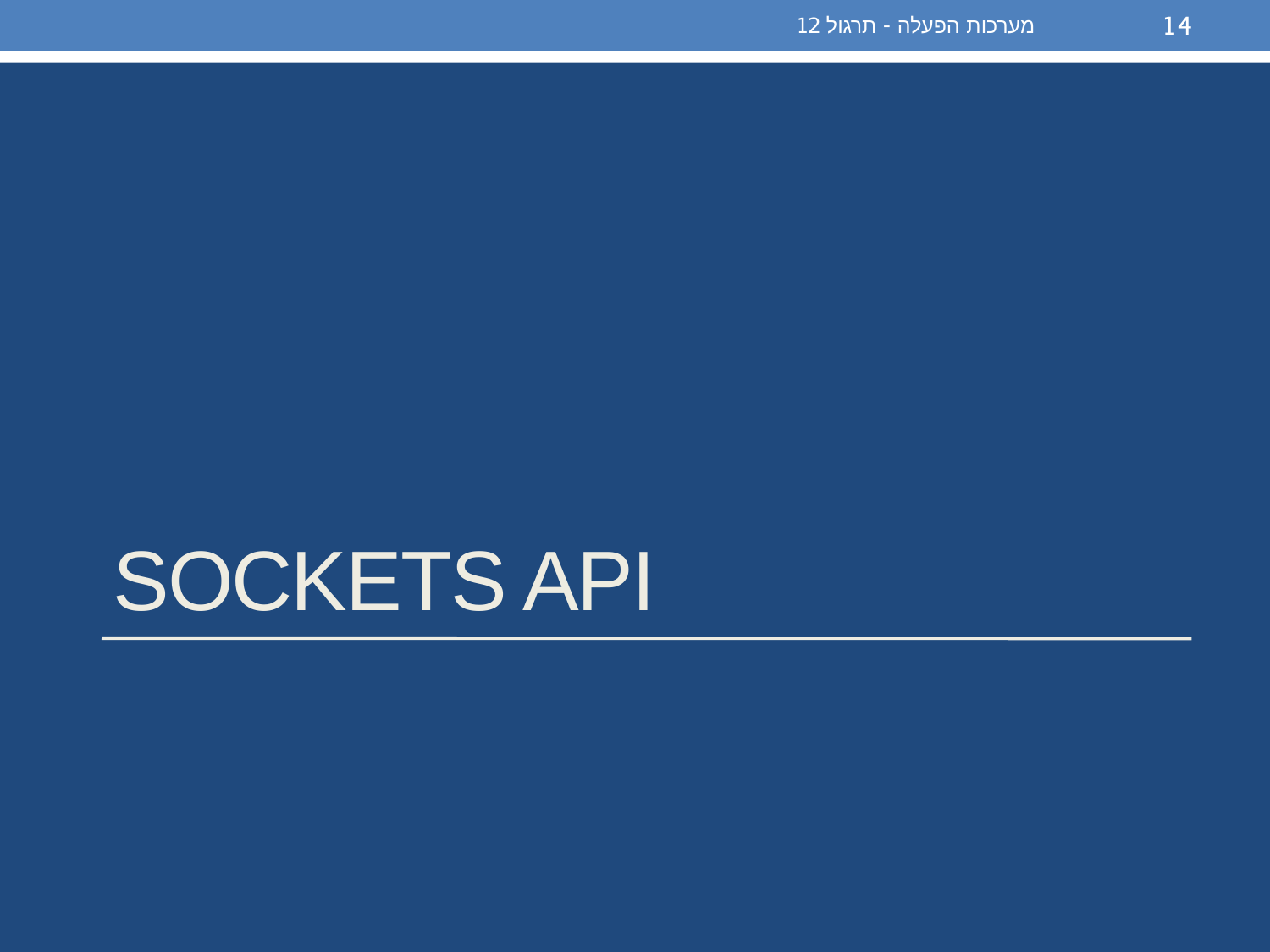

מערכות הפעלה - תרגול 12
14
# Sockets API